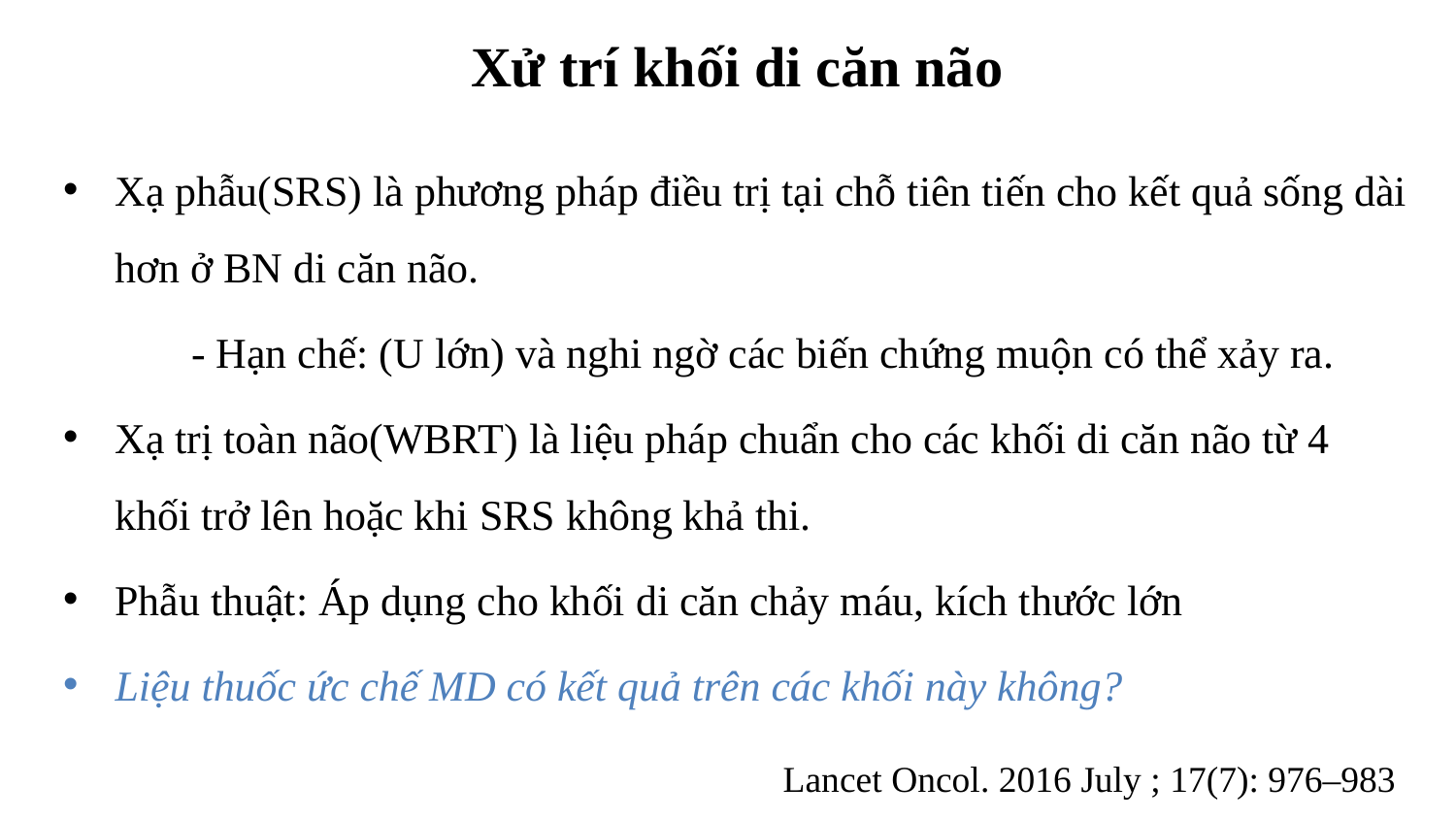

# Xử trí khối di căn não
Xạ phẫu(SRS) là phương pháp điều trị tại chỗ tiên tiến cho kết quả sống dài hơn ở BN di căn não.
	- Hạn chế: (U lớn) và nghi ngờ các biến chứng muộn có thể xảy ra.
Xạ trị toàn não(WBRT) là liệu pháp chuẩn cho các khối di căn não từ 4 khối trở lên hoặc khi SRS không khả thi.
Phẫu thuật: Áp dụng cho khối di căn chảy máu, kích thước lớn
Liệu thuốc ức chế MD có kết quả trên các khối này không?
Lancet Oncol. 2016 July ; 17(7): 976–983